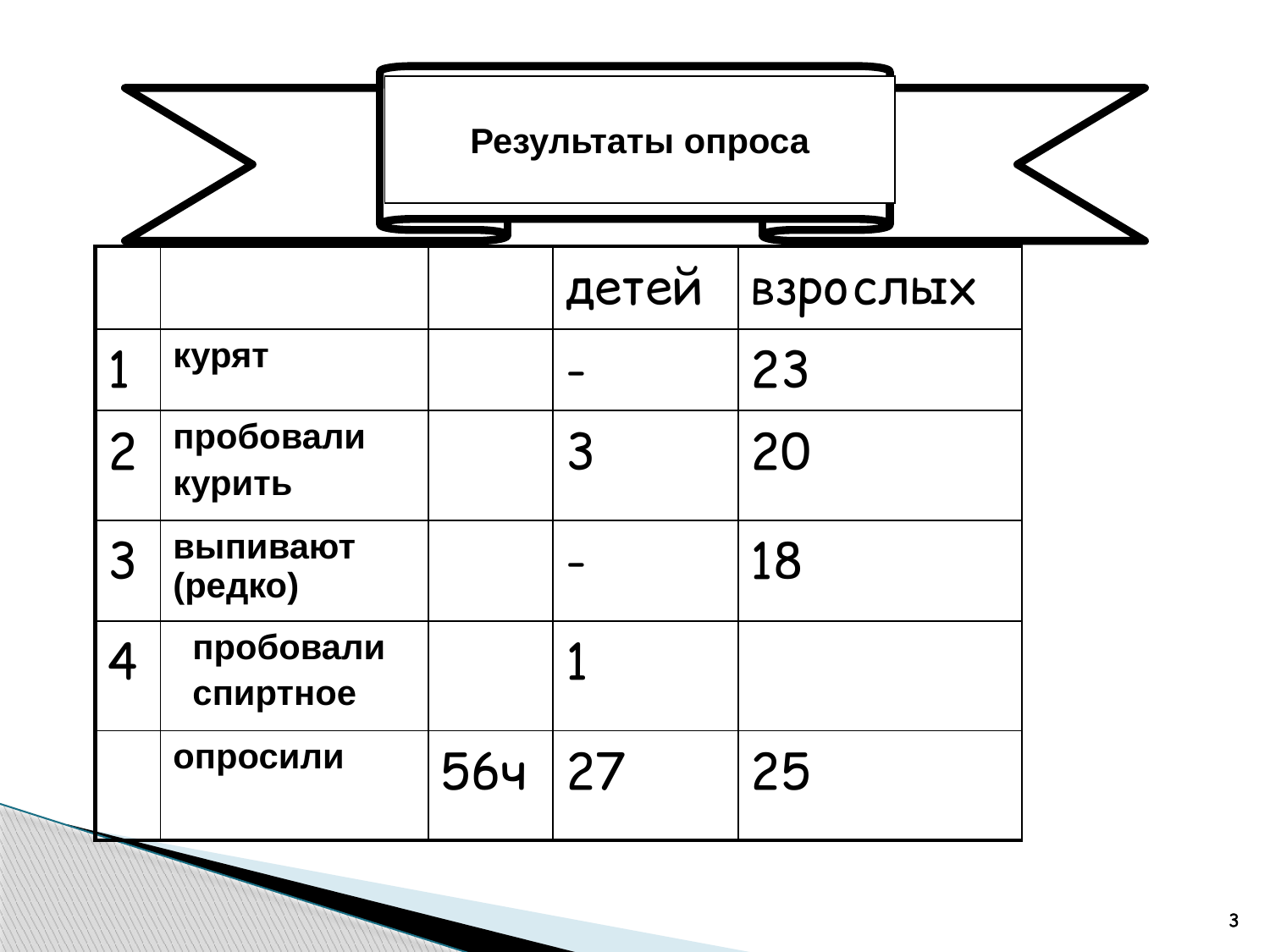

Результаты опроса
|  |  |  | детей | взрослых |
| --- | --- | --- | --- | --- |
| 1 | курят |  | - | 23 |
| 2 | пробовали курить |  | 3 | 20 |
| 3 | выпивают (редко) |  | - | 18 |
| 4 | пробовали спиртное |  | 1 |  |
|  | опросили | 56ч | 27 | 25 |
3
3